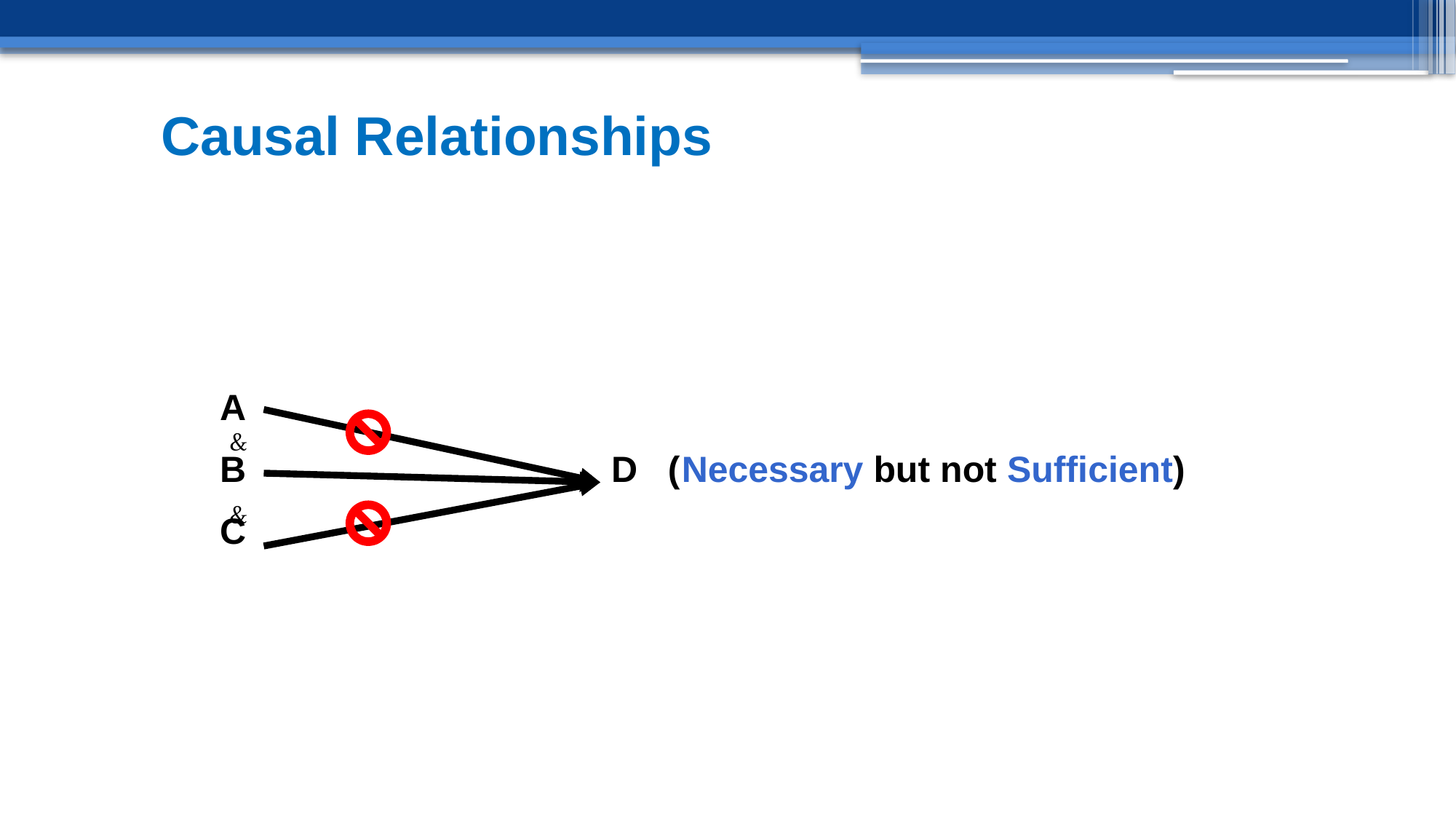

# Causal Relationships

A
B                                    D   (Necessary but not Sufficient)
C

&

&